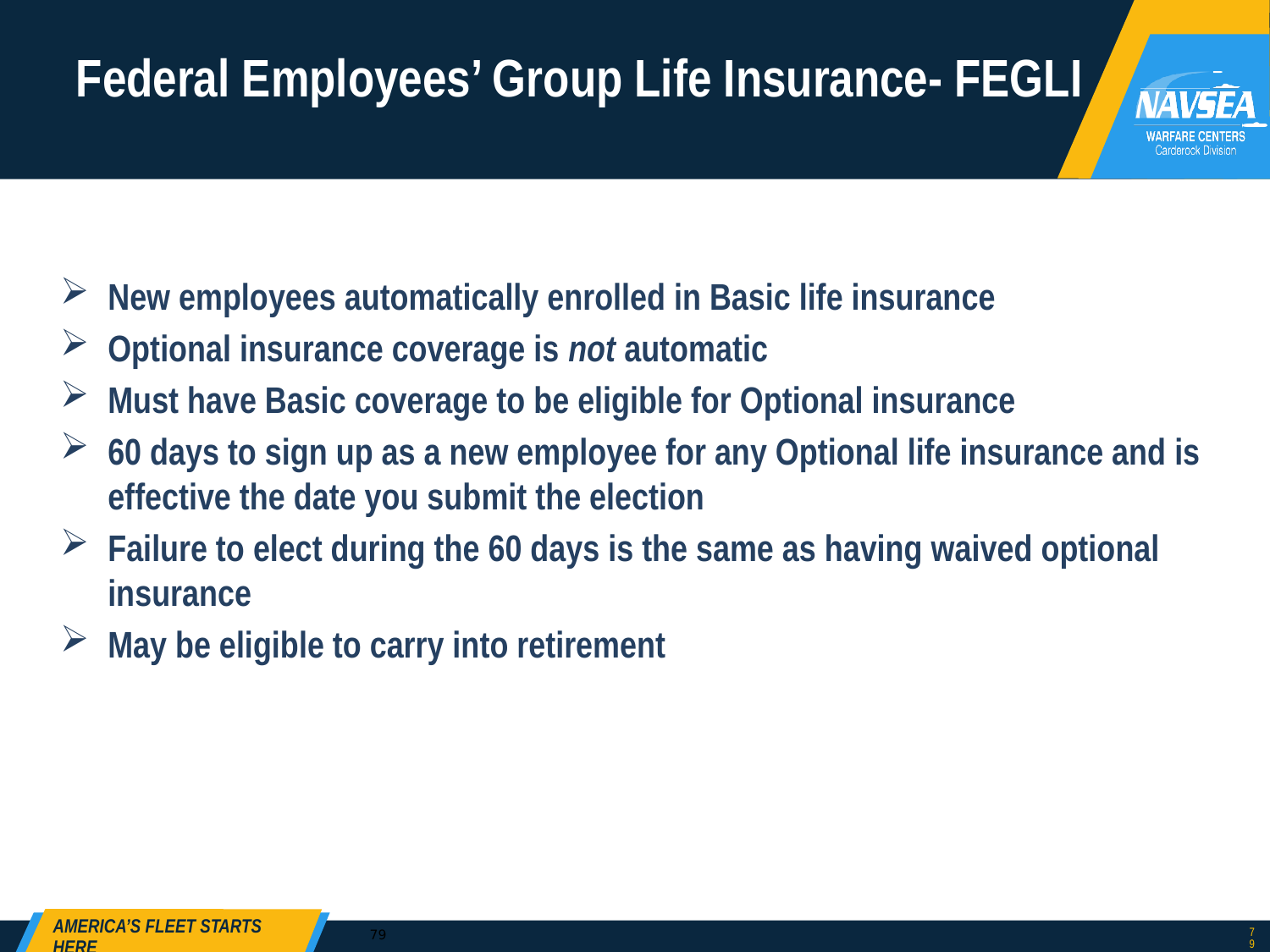

# Federal Employees’ Group Life Insurance- FEGLI
New employees automatically enrolled in Basic life insurance
Optional insurance coverage is not automatic
Must have Basic coverage to be eligible for Optional insurance
60 days to sign up as a new employee for any Optional life insurance and is effective the date you submit the election
Failure to elect during the 60 days is the same as having waived optional insurance
May be eligible to carry into retirement
79